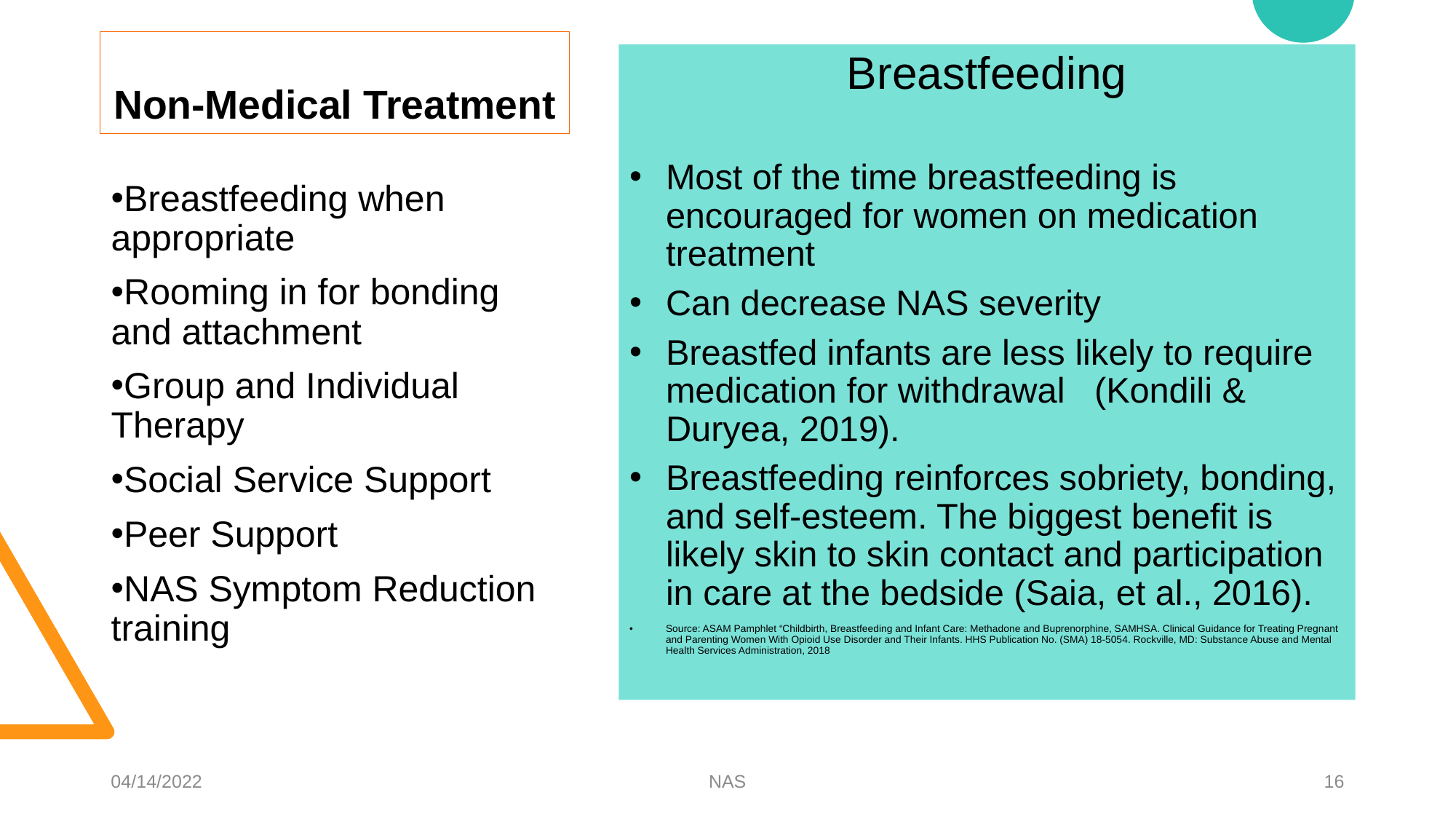

# Non-Medical Treatment
Breastfeeding

Most of the time breastfeeding is encouraged for women on medication treatment
Can decrease NAS severity
Breastfed infants are less likely to require medication for withdrawal   (Kondili & Duryea, 2019).
Breastfeeding reinforces sobriety, bonding, and self-esteem. The biggest benefit is likely skin to skin contact and participation in care at the bedside (Saia, et al., 2016).
Source: ASAM Pamphlet “Childbirth, Breastfeeding and Infant Care: Methadone and Buprenorphine, SAMHSA. Clinical Guidance for Treating Pregnant and Parenting Women With Opioid Use Disorder and Their Infants. HHS Publication No. (SMA) 18-5054. Rockville, MD: Substance Abuse and Mental Health Services Administration, 2018
Breastfeeding when appropriate
Rooming in for bonding and attachment
Group and Individual Therapy
Social Service Support
Peer Support
NAS Symptom Reduction training

04/14/2022
NAS
16